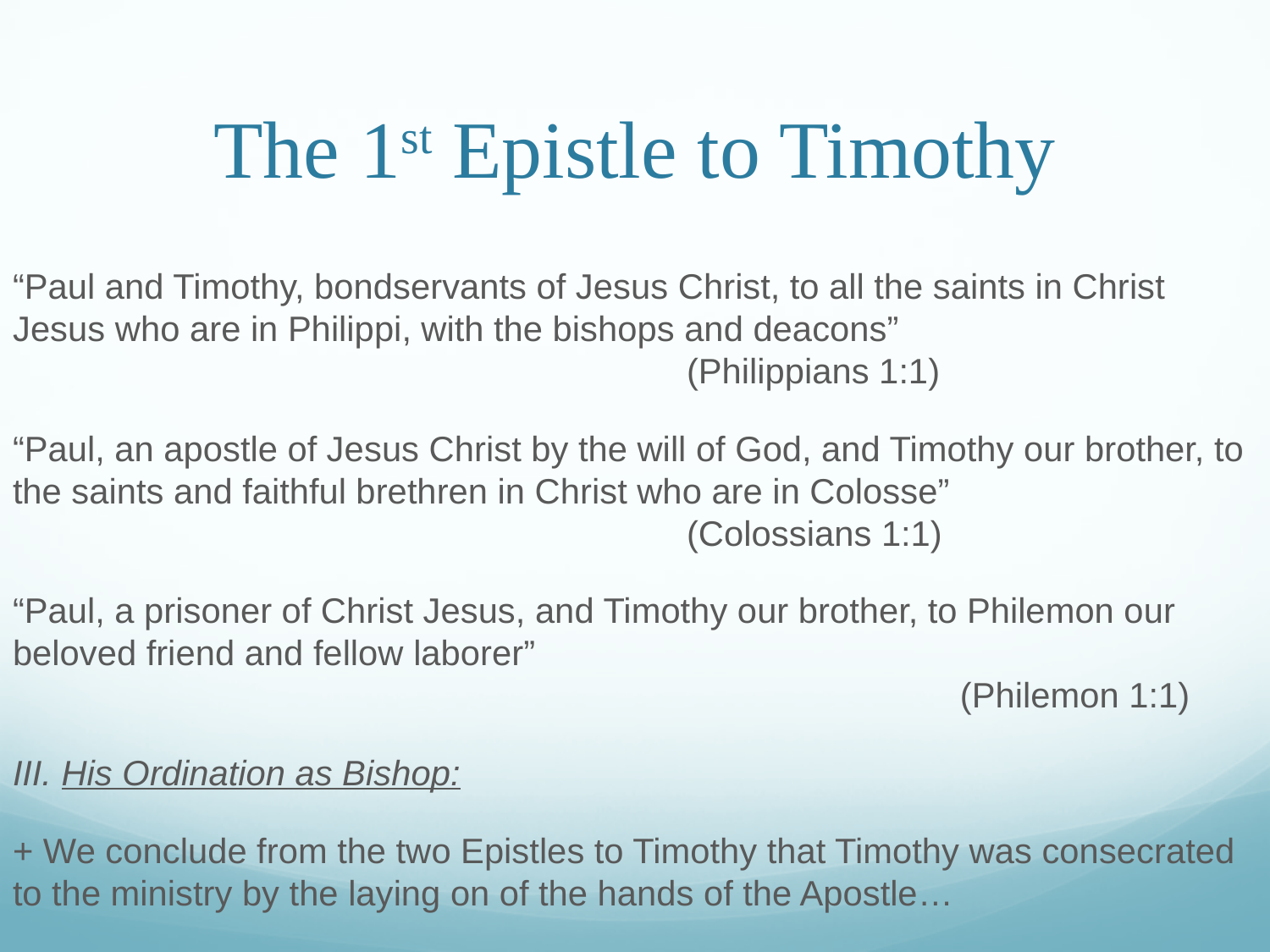

# The 1st Epistle to Timothy
“Paul and Timothy, bondservants of Jesus Christ, to all the saints in Christ Jesus who are in Philippi, with the bishops and deacons”								    (Philippians 1:1)
“Paul, an apostle of Jesus Christ by the will of God, and Timothy our brother, to the saints and faithful brethren in Christ who are in Colosse”							    (Colossians 1:1)
“Paul, a prisoner of Christ Jesus, and Timothy our brother, to Philemon our beloved friend and fellow laborer”												      (Philemon 1:1)
III. His Ordination as Bishop:
+ We conclude from the two Epistles to Timothy that Timothy was consecrated to the ministry by the laying on of the hands of the Apostle…